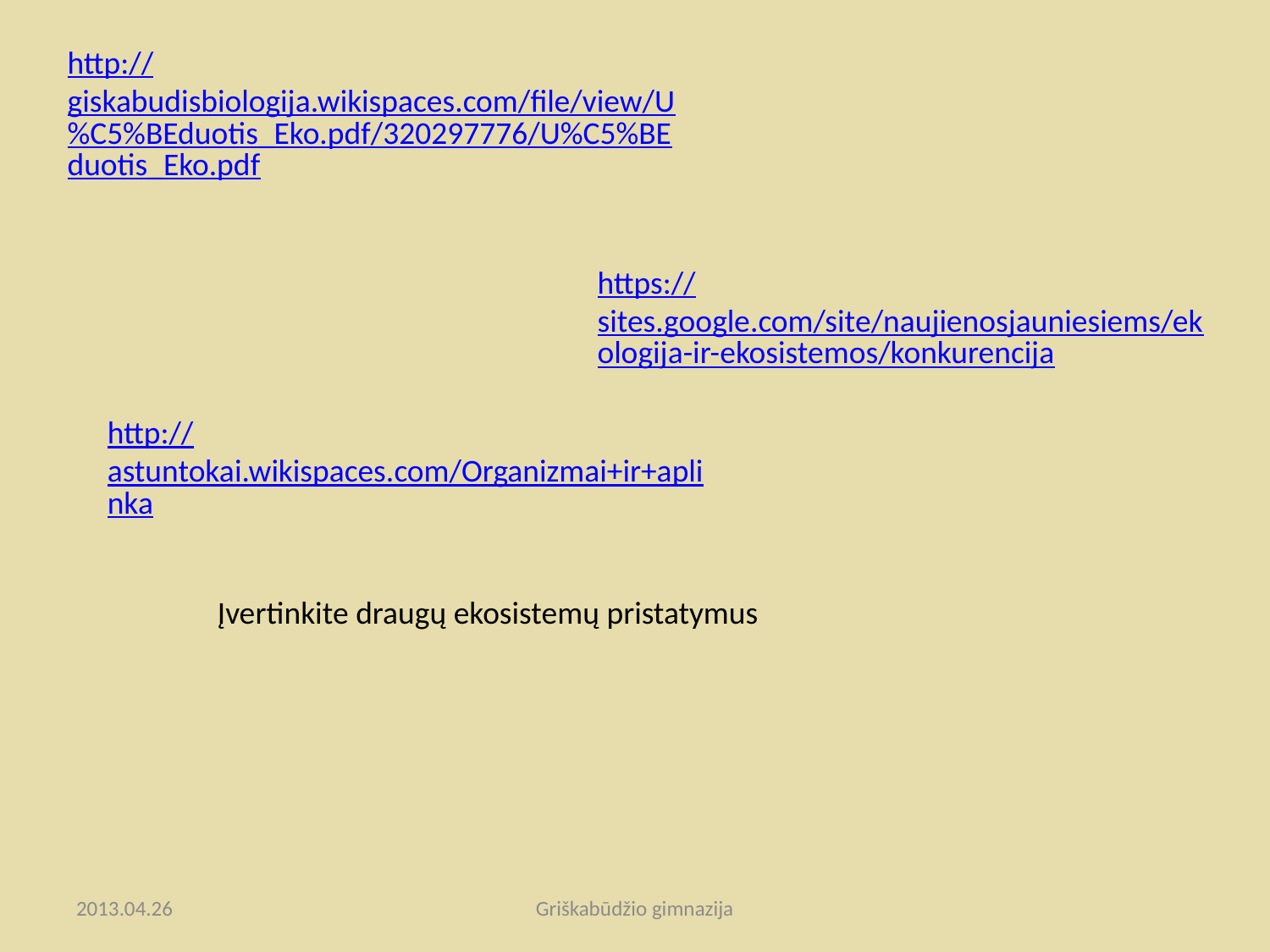

http://giskabudisbiologija.wikispaces.com/file/view/U%C5%BEduotis_Eko.pdf/320297776/U%C5%BEduotis_Eko.pdf

https://sites.google.com/site/naujienosjauniesiems/ekologija-ir-ekosistemos/konkurencija

http://astuntokai.wikispaces.com/Organizmai+ir+aplinka

Įvertinkite draugų ekosistemų pristatymus
2013.04.26
Griškabūdžio gimnazija